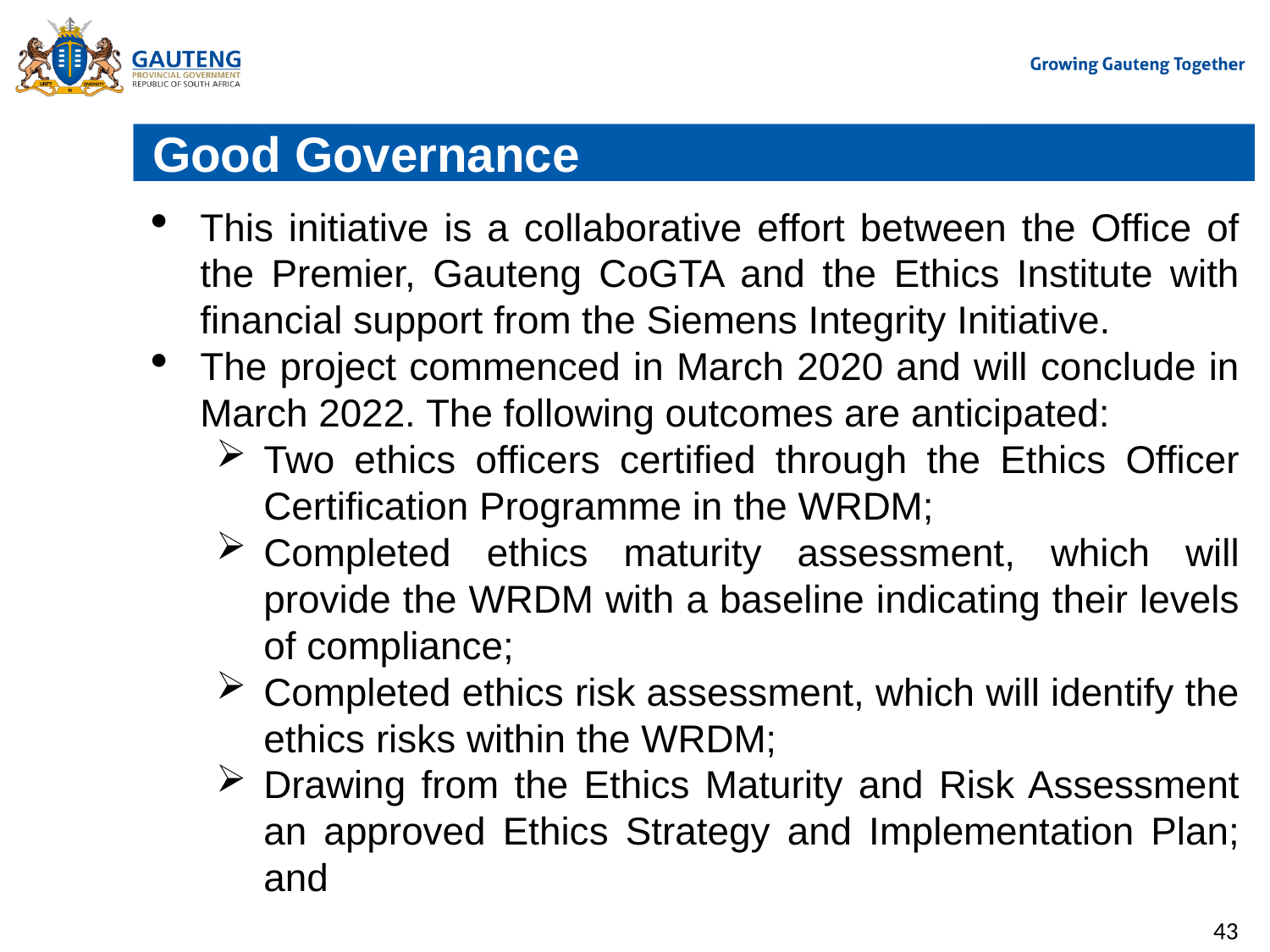

# Good Governance
This initiative is a collaborative effort between the Office of the Premier, Gauteng CoGTA and the Ethics Institute with financial support from the Siemens Integrity Initiative.
The project commenced in March 2020 and will conclude in March 2022. The following outcomes are anticipated:
Two ethics officers certified through the Ethics Officer Certification Programme in the WRDM;
Completed ethics maturity assessment, which will provide the WRDM with a baseline indicating their levels of compliance;
Completed ethics risk assessment, which will identify the ethics risks within the WRDM;
Drawing from the Ethics Maturity and Risk Assessment an approved Ethics Strategy and Implementation Plan; and

43